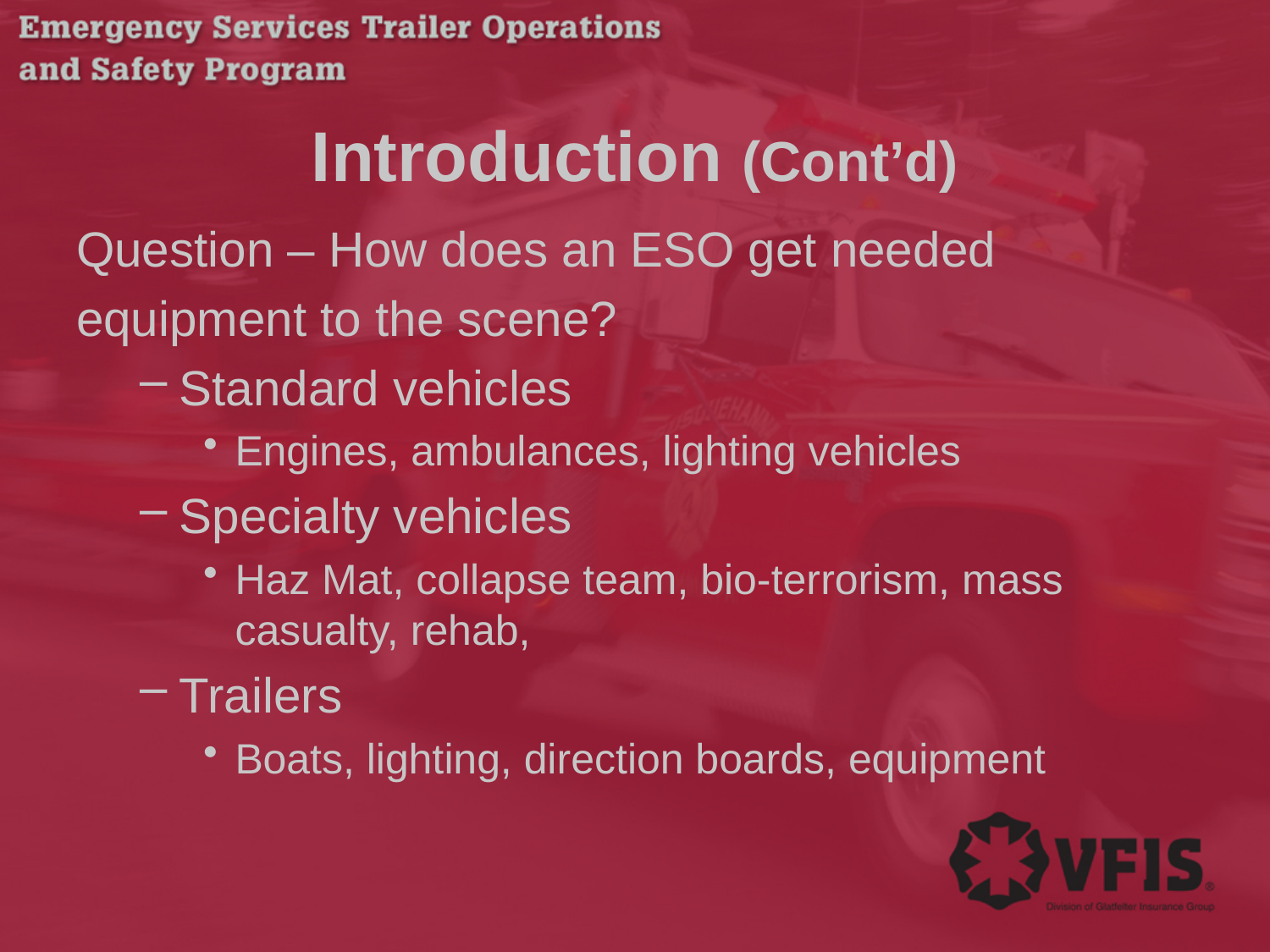

# Introduction (Cont’d)
Question – How does an ESO get needed
equipment to the scene?
Standard vehicles
Engines, ambulances, lighting vehicles
Specialty vehicles
Haz Mat, collapse team, bio-terrorism, mass casualty, rehab,
Trailers
Boats, lighting, direction boards, equipment